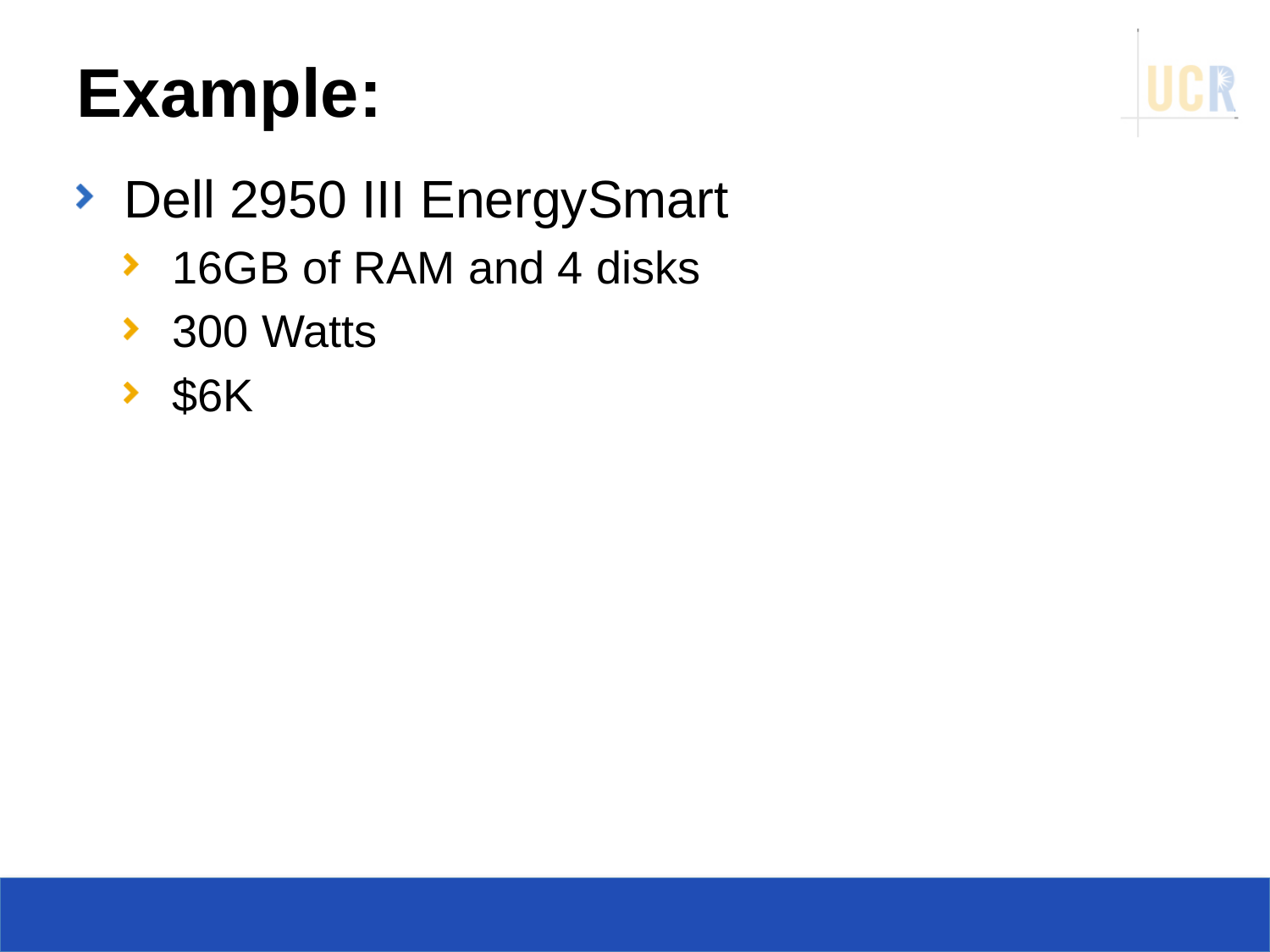

# Example:
Dell 2950 III EnergySmart
16GB of RAM and 4 disks
300 Watts
$6K